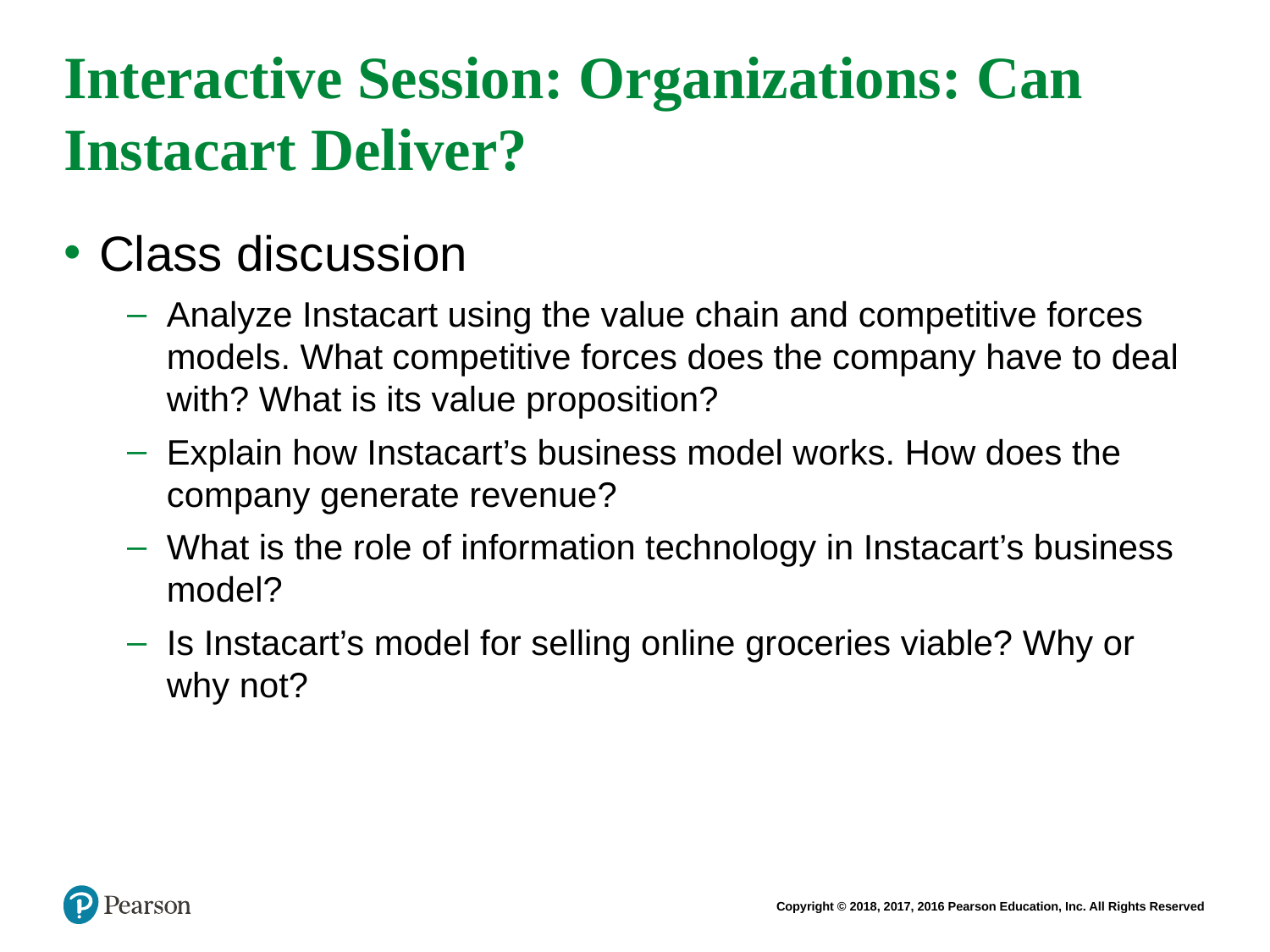

# Interactive Session: Organizations: Can Instacart Deliver?
Class discussion
Analyze Instacart using the value chain and competitive forces models. What competitive forces does the company have to deal with? What is its value proposition?
Explain how Instacart’s business model works. How does the company generate revenue?
What is the role of information technology in Instacart’s business model?
Is Instacart’s model for selling online groceries viable? Why or why not?